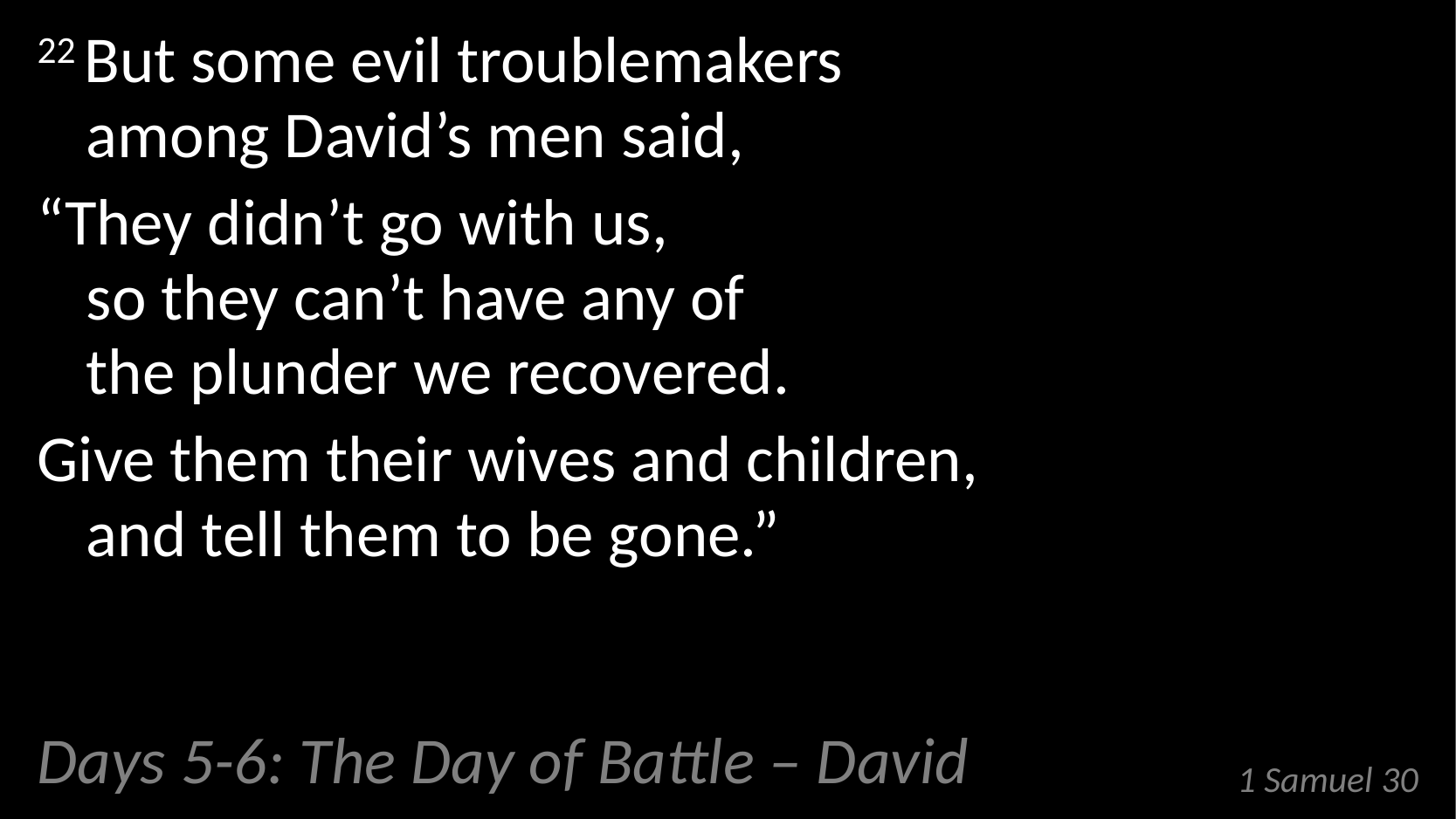

22 But some evil troublemakers
among David’s men said,
“They didn’t go with us,
so they can’t have any of
the plunder we recovered.
Give them their wives and children,
and tell them to be gone.”
Days 5-6: The Day of Battle – David
# 1 Samuel 30